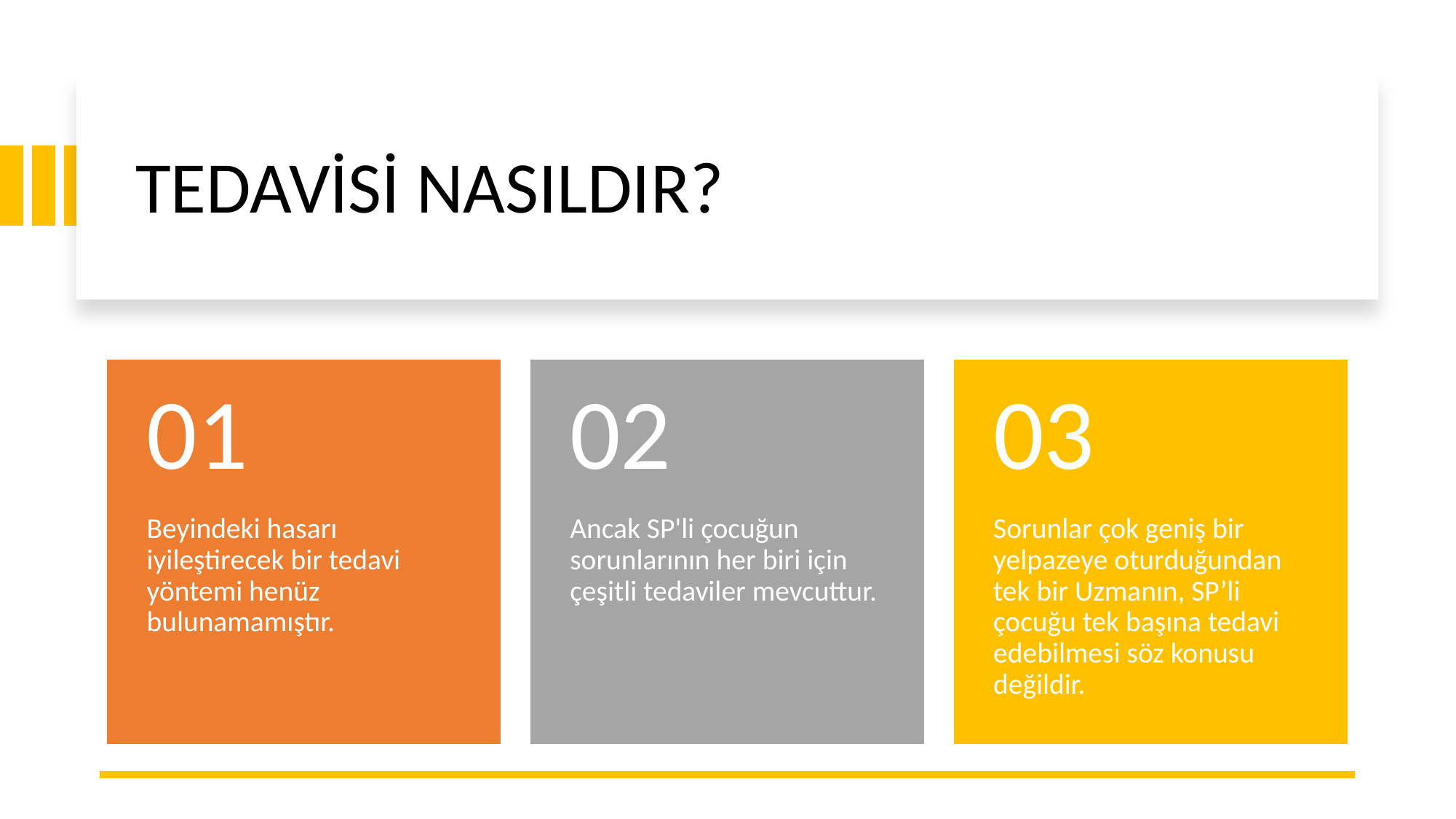

# TEDAVİSİ NASILDIR?

Beyindeki hasarı iyileştirecek bir tedavi yöntemi henüz bulunamamıştır.
01
Ancak SP'li çocuğun sorunlarının her biri için çeşitli tedaviler mevcuttur.
02
Sorunlar çok geniş bir yelpazeye oturduğundan tek bir Uzmanın, SP’li çocuğu tek başına tedavi edebilmesi söz konusu değildir.
03